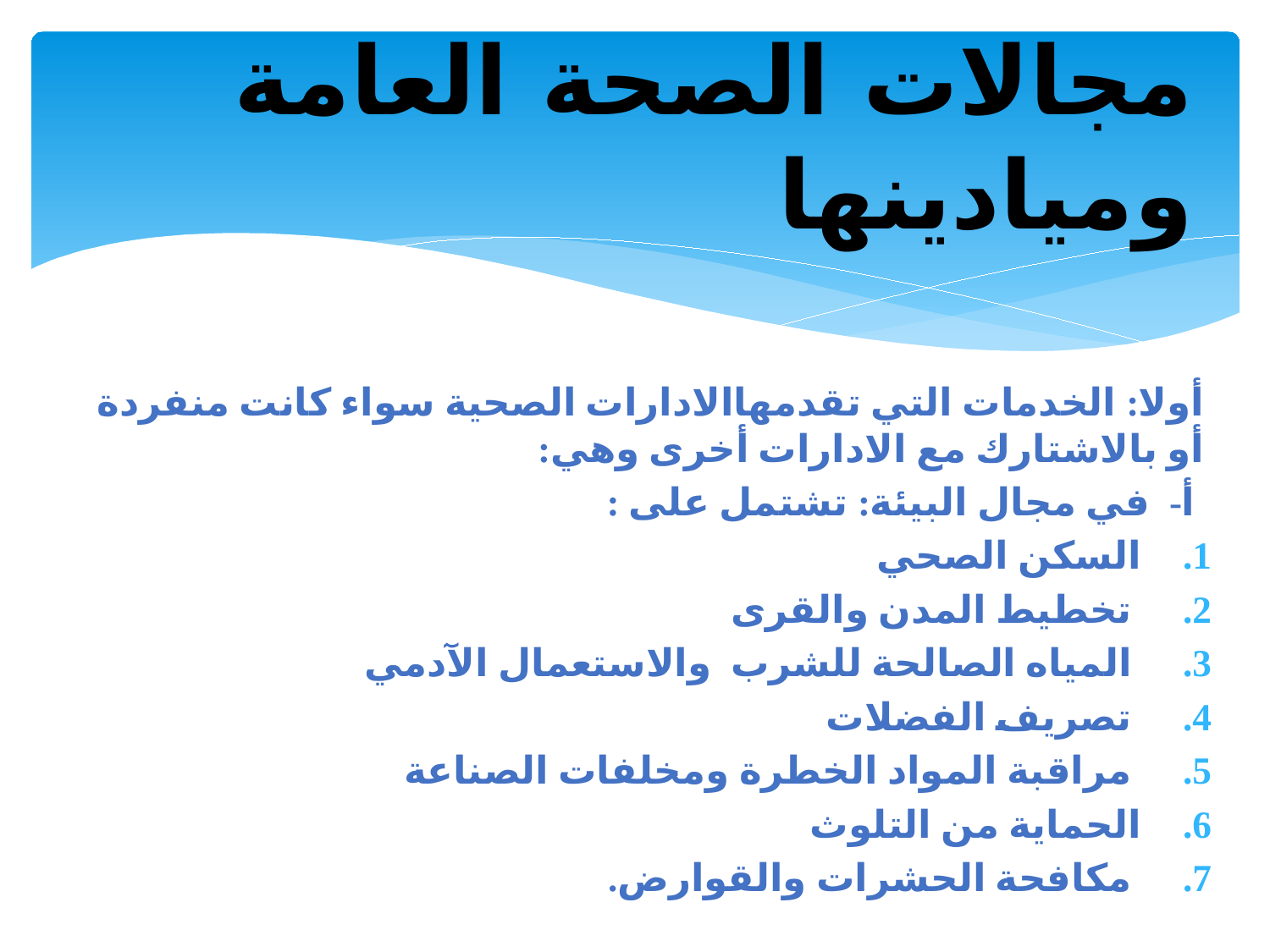

# مجالات الصحة العامة وميادينها
أولا: الخدمات التي تقدمهاالادارات الصحية سواء كانت منفردة أو بالاشتارك مع الادارات أخرى وهي:
 أ-  في مجال البيئة: تشتمل على :
السكن الصحي
 تخطيط المدن والقرى
 المياه الصالحة للشرب  والاستعمال الآدمي
 تصريف الفضلات
 مراقبة المواد الخطرة ومخلفات الصناعة
الحماية من التلوث
 مكافحة الحشرات والقوارض.